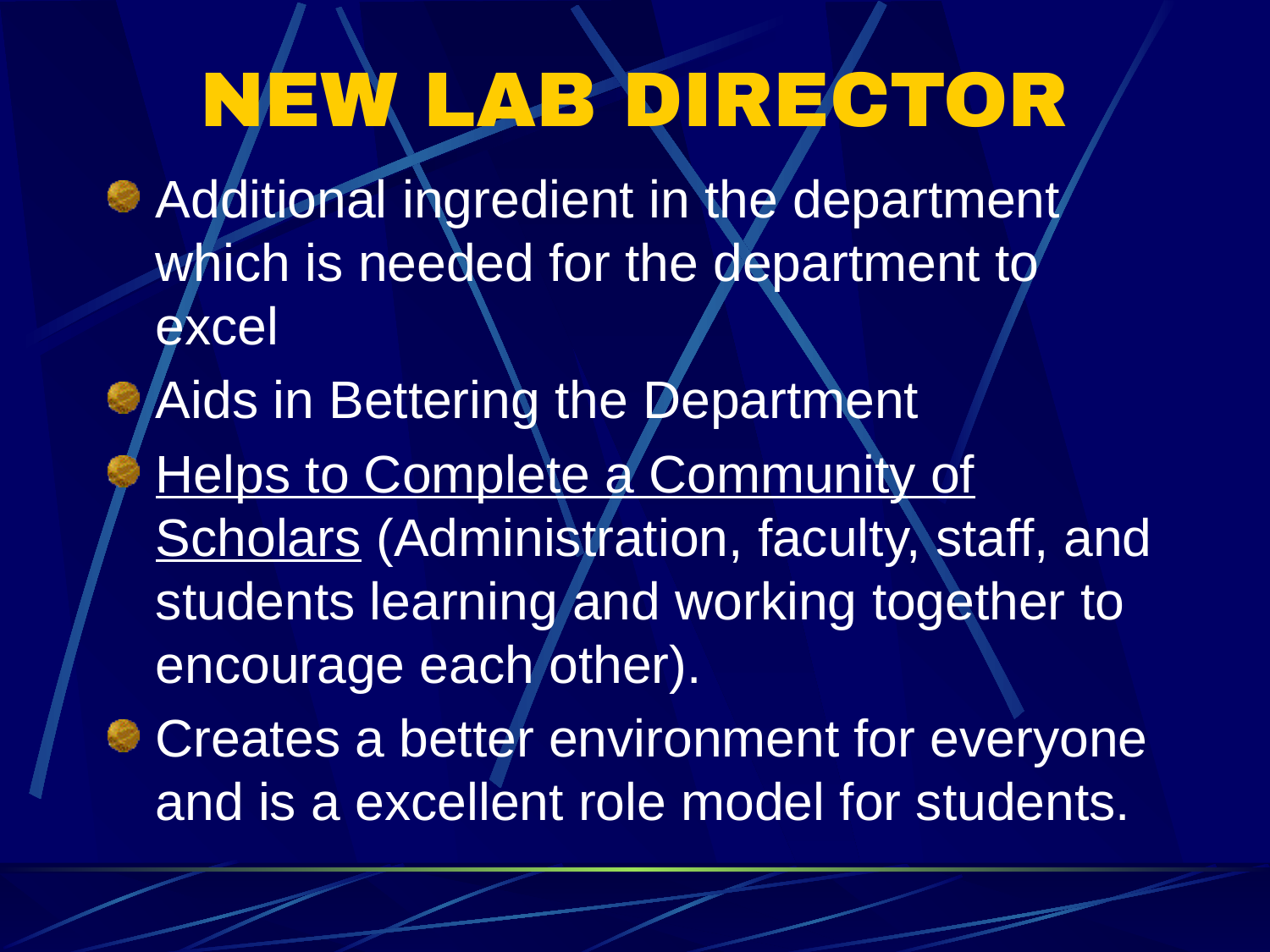

# NEW LAB DIRECTOR
Additional ingredient in the department which is needed for the department to excel
Aids in Bettering the Department
Helps to Complete a Community of Scholars (Administration, faculty, staff, and students learning and working together to encourage each other).
Creates a better environment for everyone and is a excellent role model for students.